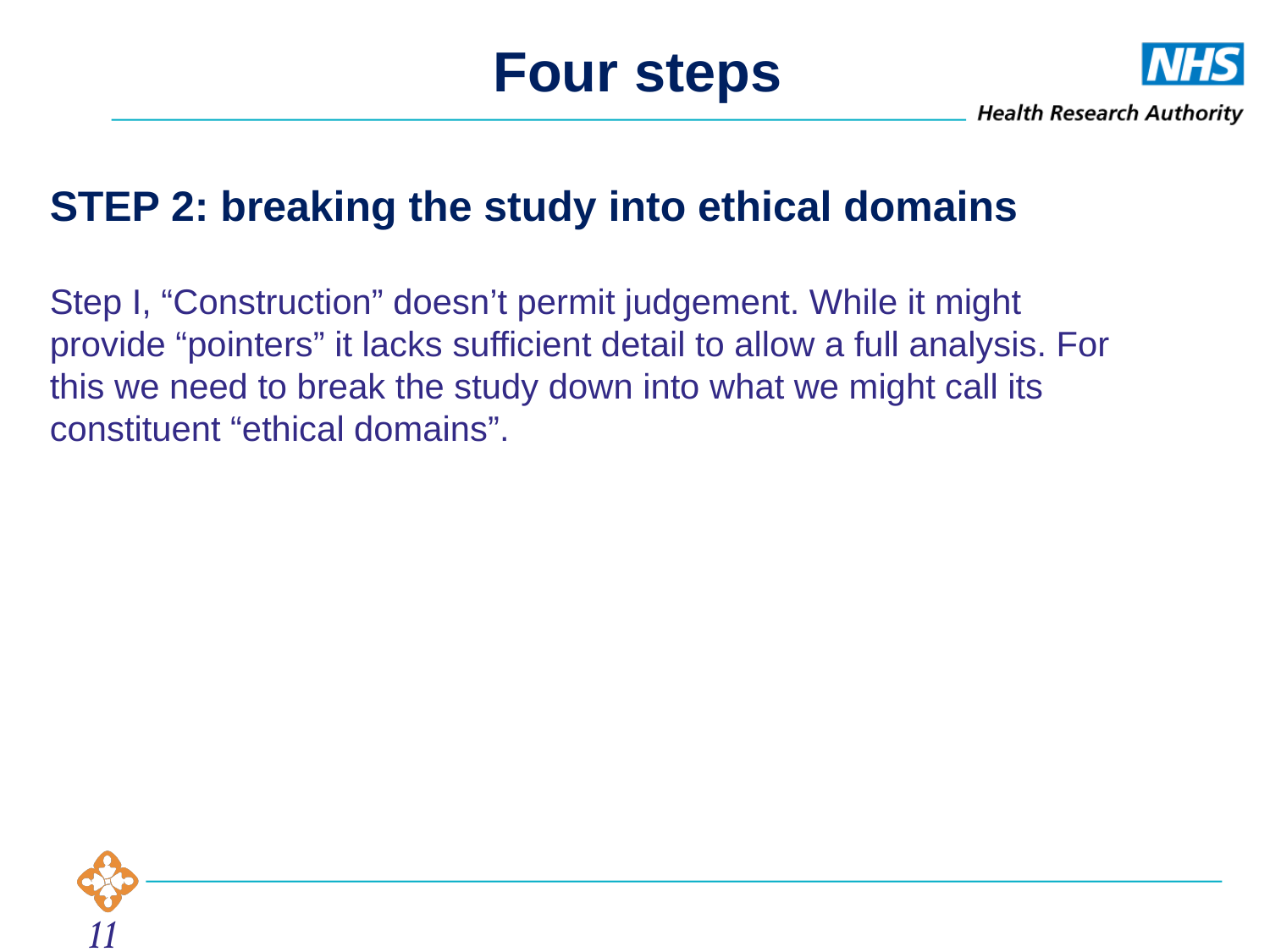

Four steps

STEP 2: breaking the study into ethical domains

Step I, “Construction” doesn’t permit judgement. While it might provide “pointers” it lacks sufficient detail to allow a full analysis. For this we need to break the study down into what we might call its constituent “ethical domains”.

11